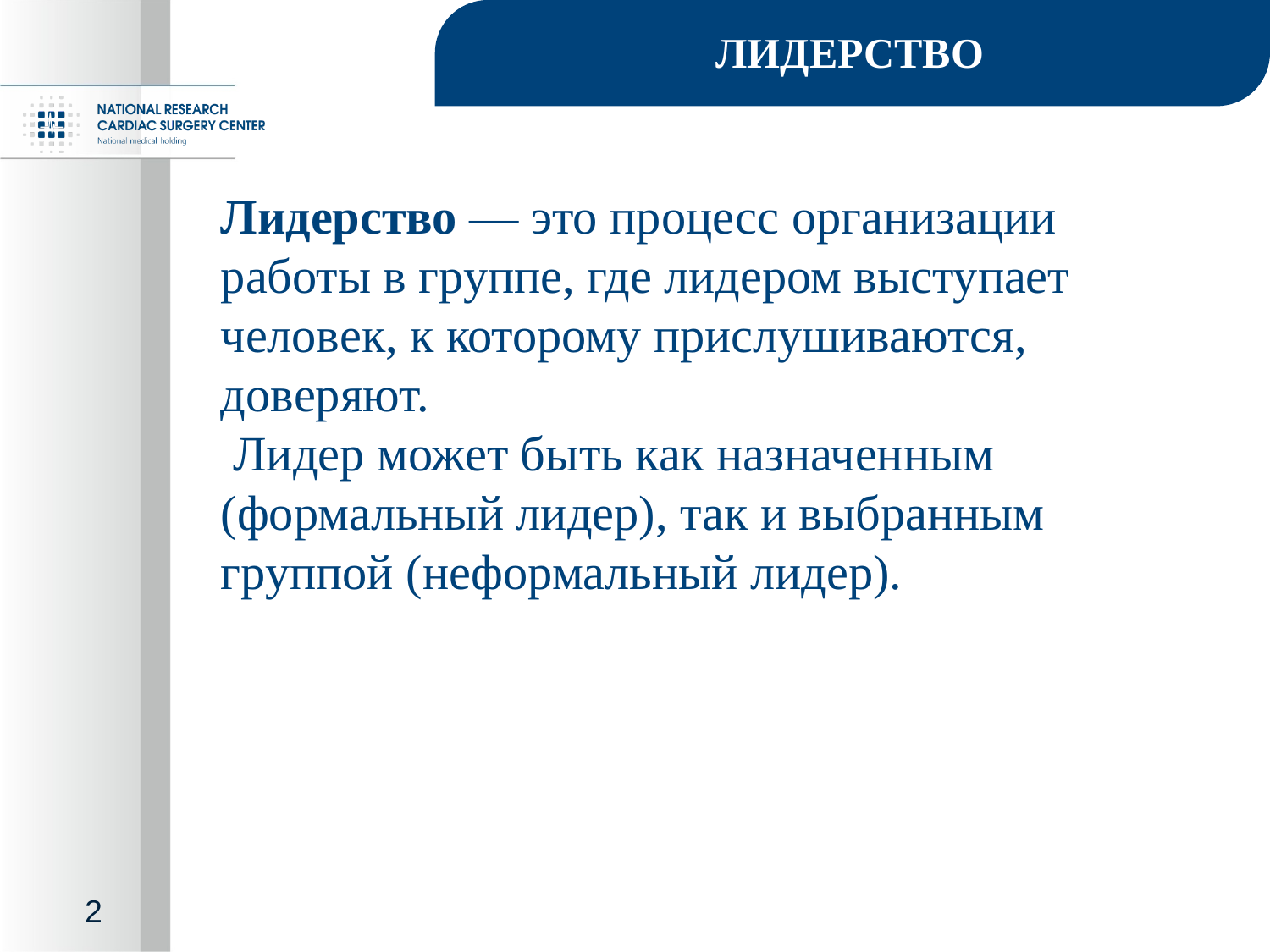

# ЛИДЕРСТВО
Лидерство — это процесс организации работы в группе, где лидером выступает человек, к которому прислушиваются, доверяют.
 Лидер может быть как назначенным (формальный лидер), так и выбранным группой (неформальный лидер).